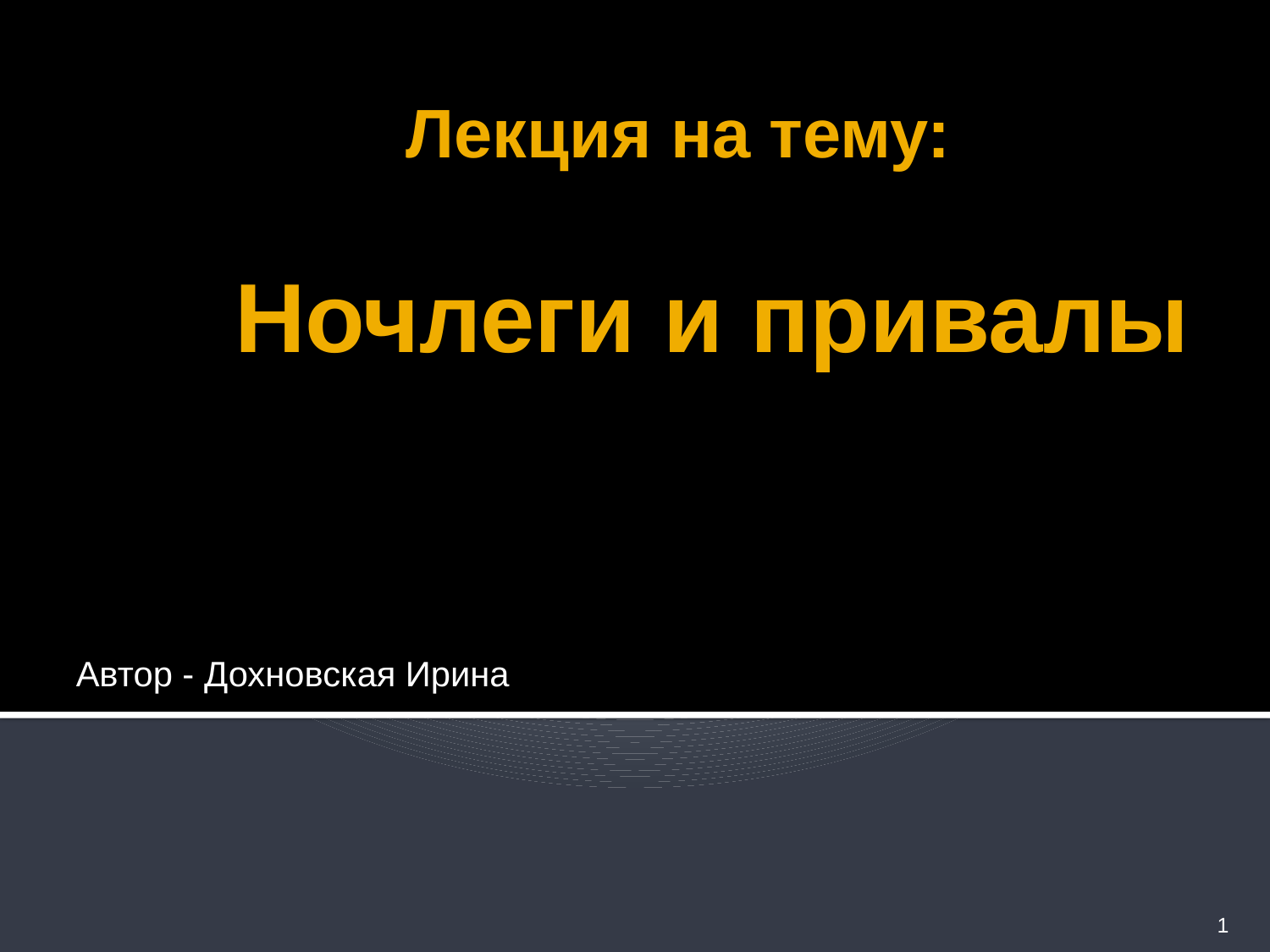

# Лекция на тему: Ночлеги и привалы
Автор - Дохновская Ирина
1